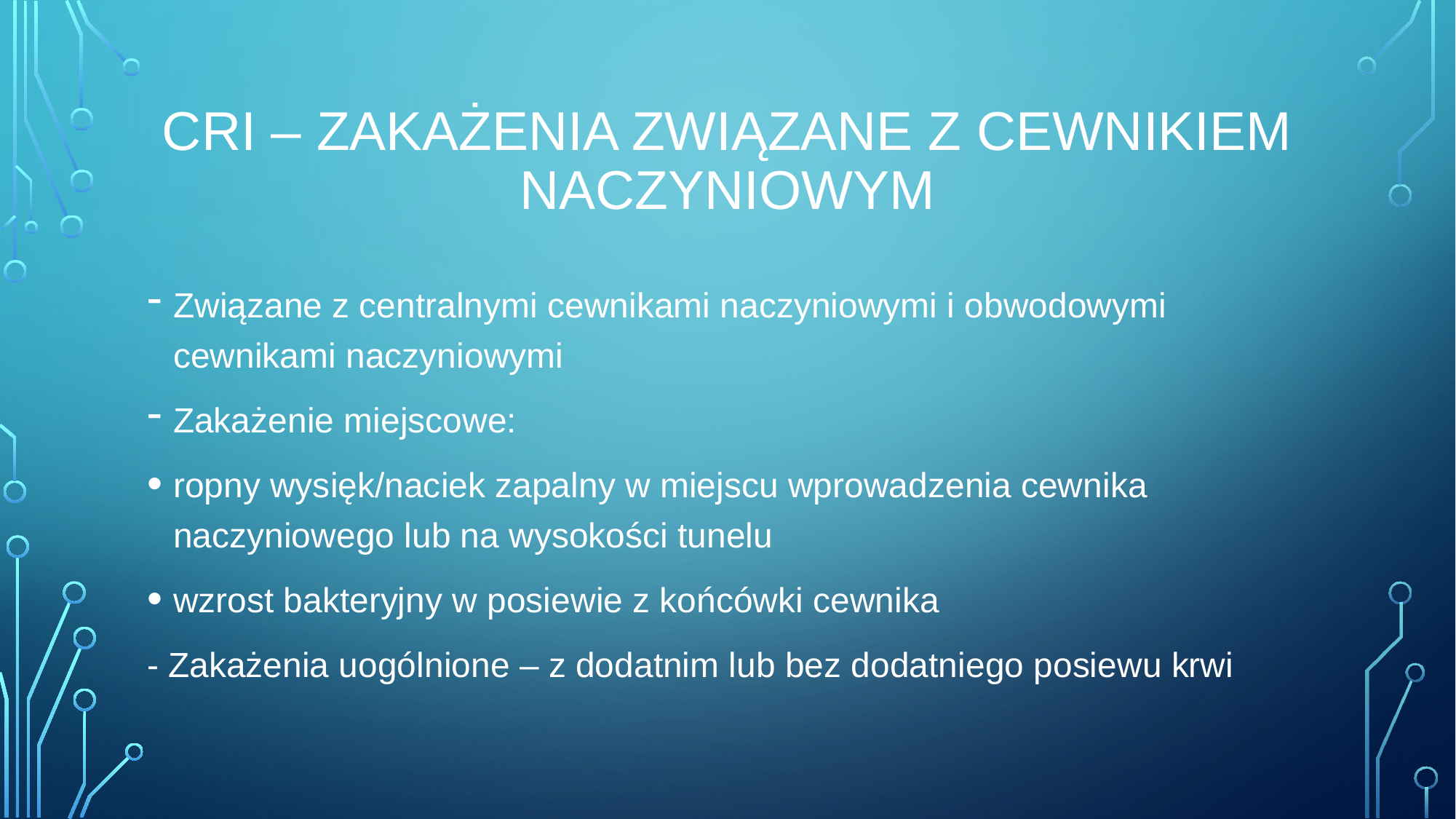

# CRI – ZAKAŻENIA ZWIĄZANE Z CEWNIKIEM NACZYNIOWYM
Związane z centralnymi cewnikami naczyniowymi i obwodowymi cewnikami naczyniowymi
Zakażenie miejscowe:
ropny wysięk/naciek zapalny w miejscu wprowadzenia cewnika naczyniowego lub na wysokości tunelu
wzrost bakteryjny w posiewie z końcówki cewnika
- Zakażenia uogólnione – z dodatnim lub bez dodatniego posiewu krwi